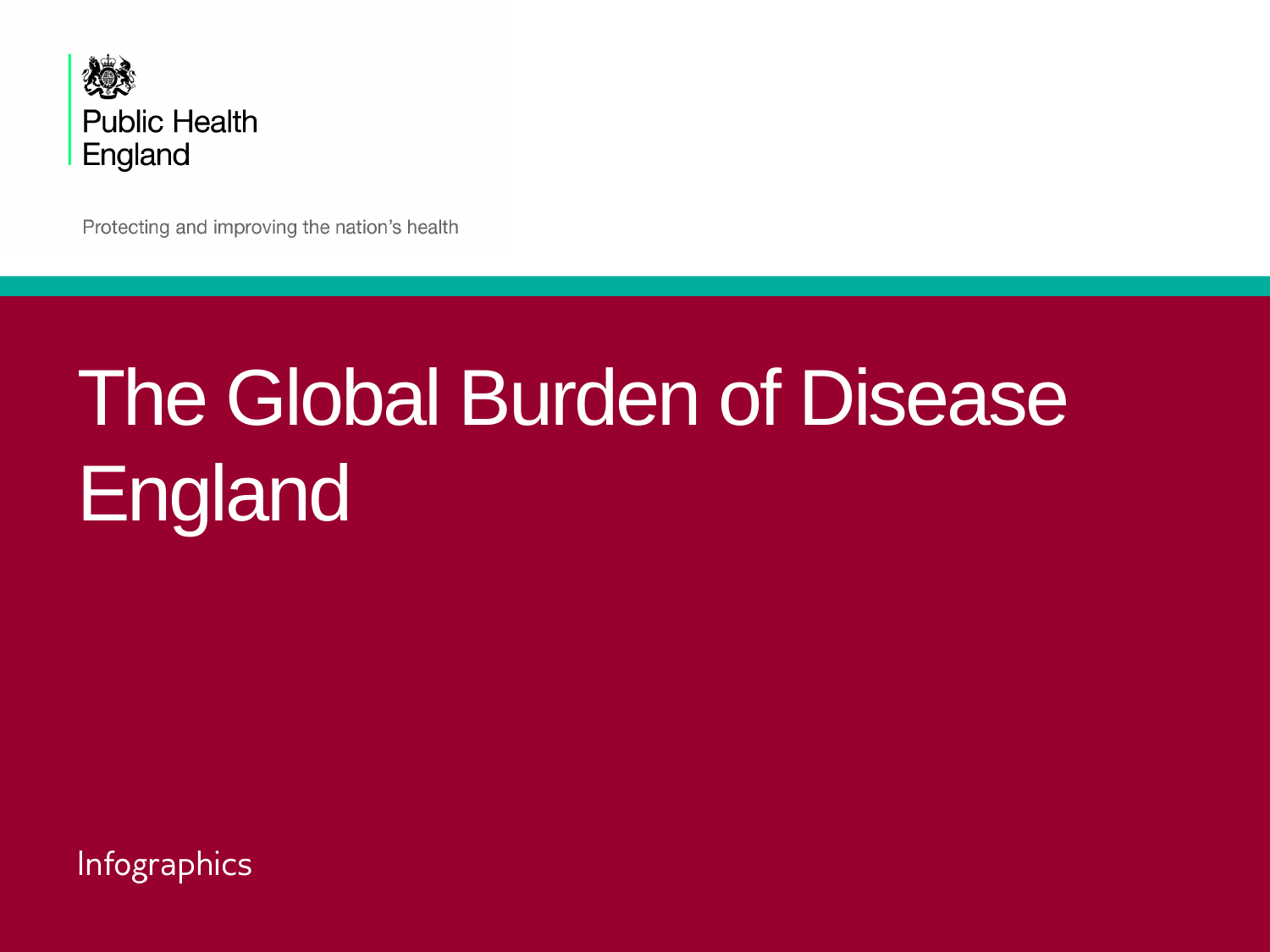

# The Global Burden of Disease England
Infographics